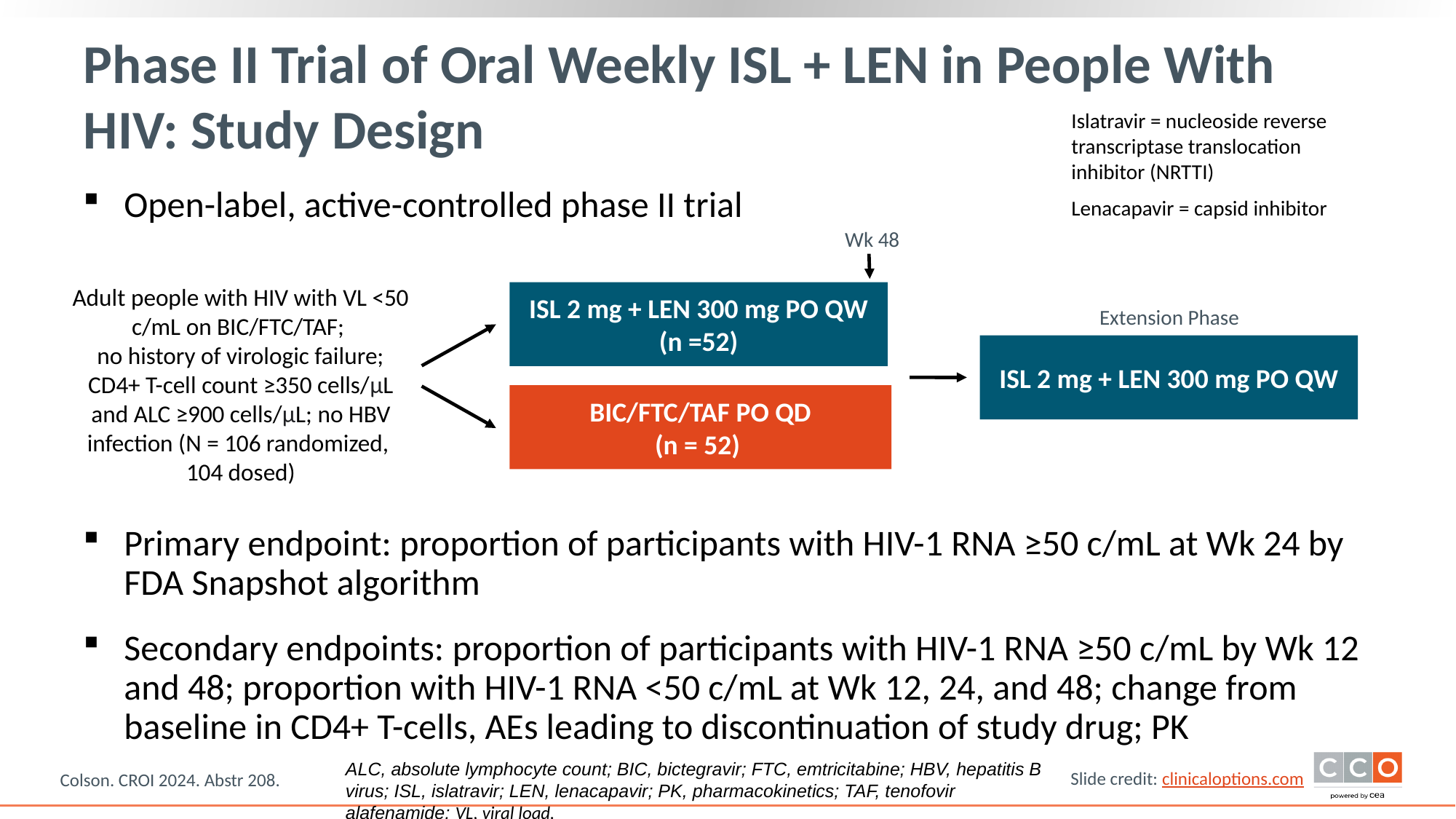

# Phase II Trial of Oral Weekly ISL + LEN in People With HIV: Study Design
Islatravir = nucleoside reverse transcriptase translocation inhibitor (NRTTI)
Lenacapavir = capsid inhibitor
Open-label, active-controlled phase II trial

Primary endpoint: proportion of participants with HIV-1 RNA ≥50 c/mL at Wk 24 by FDA Snapshot algorithm
Secondary endpoints: proportion of participants with HIV-1 RNA ≥50 c/mL by Wk 12 and 48; proportion with HIV-1 RNA <50 c/mL at Wk 12, 24, and 48; change from baseline in CD4+ T-cells, AEs leading to discontinuation of study drug; PK
Wk 48
Adult people with HIV with VL <50 c/mL on BIC/FTC/TAF;
no history of virologic failure; CD4+ T-cell count ≥350 cells/µL and ALC ≥900 cells/µL; no HBV infection (N = 106 randomized,
104 dosed)
ISL 2 mg + LEN 300 mg PO QW
(n =52)
Extension Phase

ISL 2 mg + LEN 300 mg PO QW

BIC/FTC/TAF PO QD
(n = 52)

ALC, absolute lymphocyte count; BIC, bictegravir; FTC, emtricitabine; HBV, hepatitis B virus; ISL, islatravir; LEN, lenacapavir; PK, pharmacokinetics; TAF, tenofovir alafenamide; VL, viral load.
Colson. CROI 2024. Abstr 208.